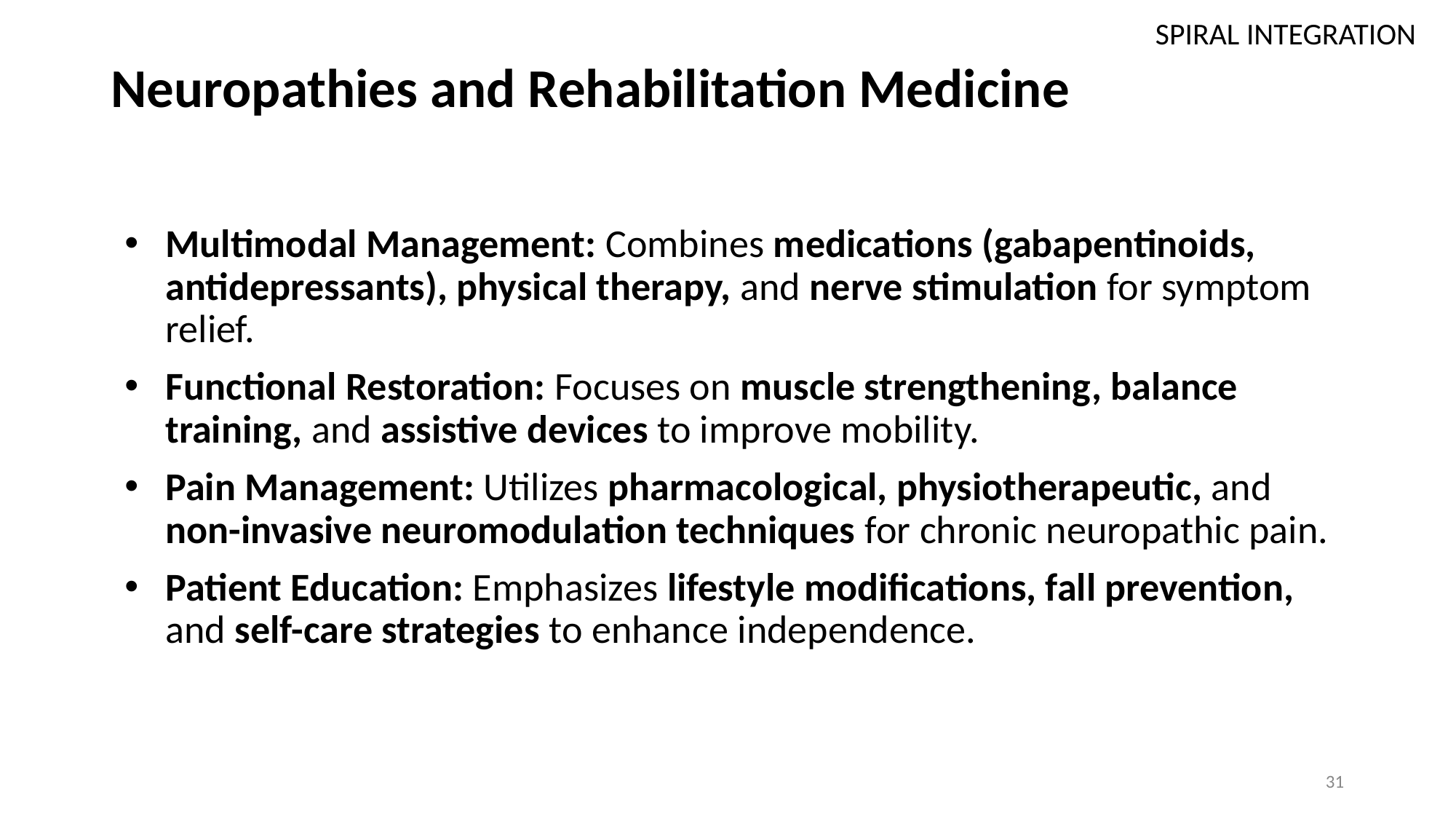

SPIRAL INTEGRATION
# Neuropathies and Rehabilitation Medicine
Multimodal Management: Combines medications (gabapentinoids, antidepressants), physical therapy, and nerve stimulation for symptom relief.
Functional Restoration: Focuses on muscle strengthening, balance training, and assistive devices to improve mobility.
Pain Management: Utilizes pharmacological, physiotherapeutic, and non-invasive neuromodulation techniques for chronic neuropathic pain.
Patient Education: Emphasizes lifestyle modifications, fall prevention, and self-care strategies to enhance independence.

31